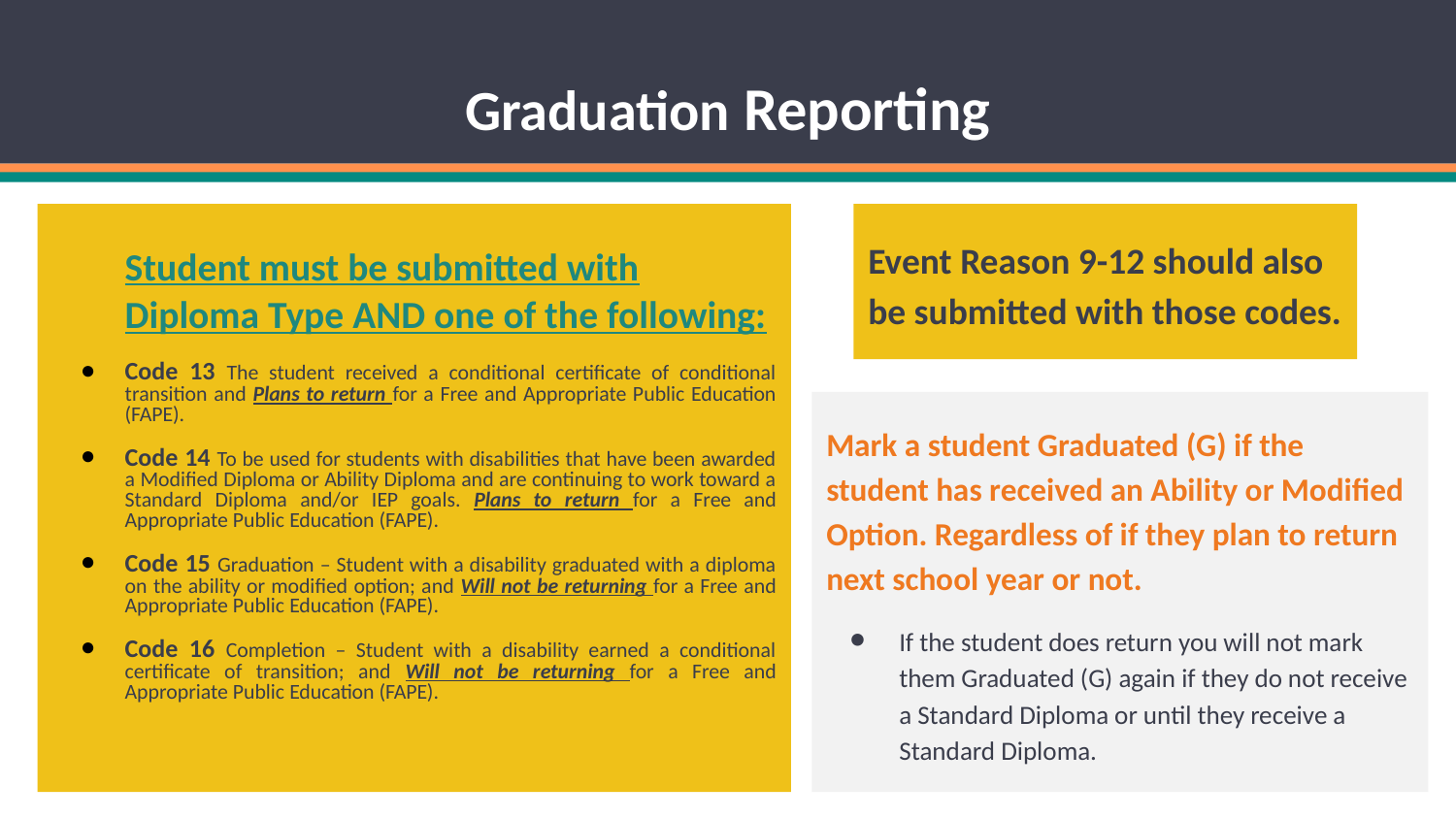

# Graduation Reporting
Student must be submitted with Diploma Type AND one of the following:
Code 13 The student received a conditional certificate of conditional transition and Plans to return for a Free and Appropriate Public Education (FAPE).

Code 14 To be used for students with disabilities that have been awarded a Modified Diploma or Ability Diploma and are continuing to work toward a Standard Diploma and/or IEP goals. Plans to return for a Free and Appropriate Public Education (FAPE).

Code 15 Graduation – Student with a disability graduated with a diploma on the ability or modified option; and Will not be returning for a Free and Appropriate Public Education (FAPE).

Code 16 Completion – Student with a disability earned a conditional certificate of transition; and Will not be returning for a Free and Appropriate Public Education (FAPE).

Event Reason 9-12 should also be submitted with those codes.

Mark a student Graduated (G) if the student has received an Ability or Modified Option. Regardless of if they plan to return next school year or not.
If the student does return you will not mark them Graduated (G) again if they do not receive a Standard Diploma or until they receive a Standard Diploma.